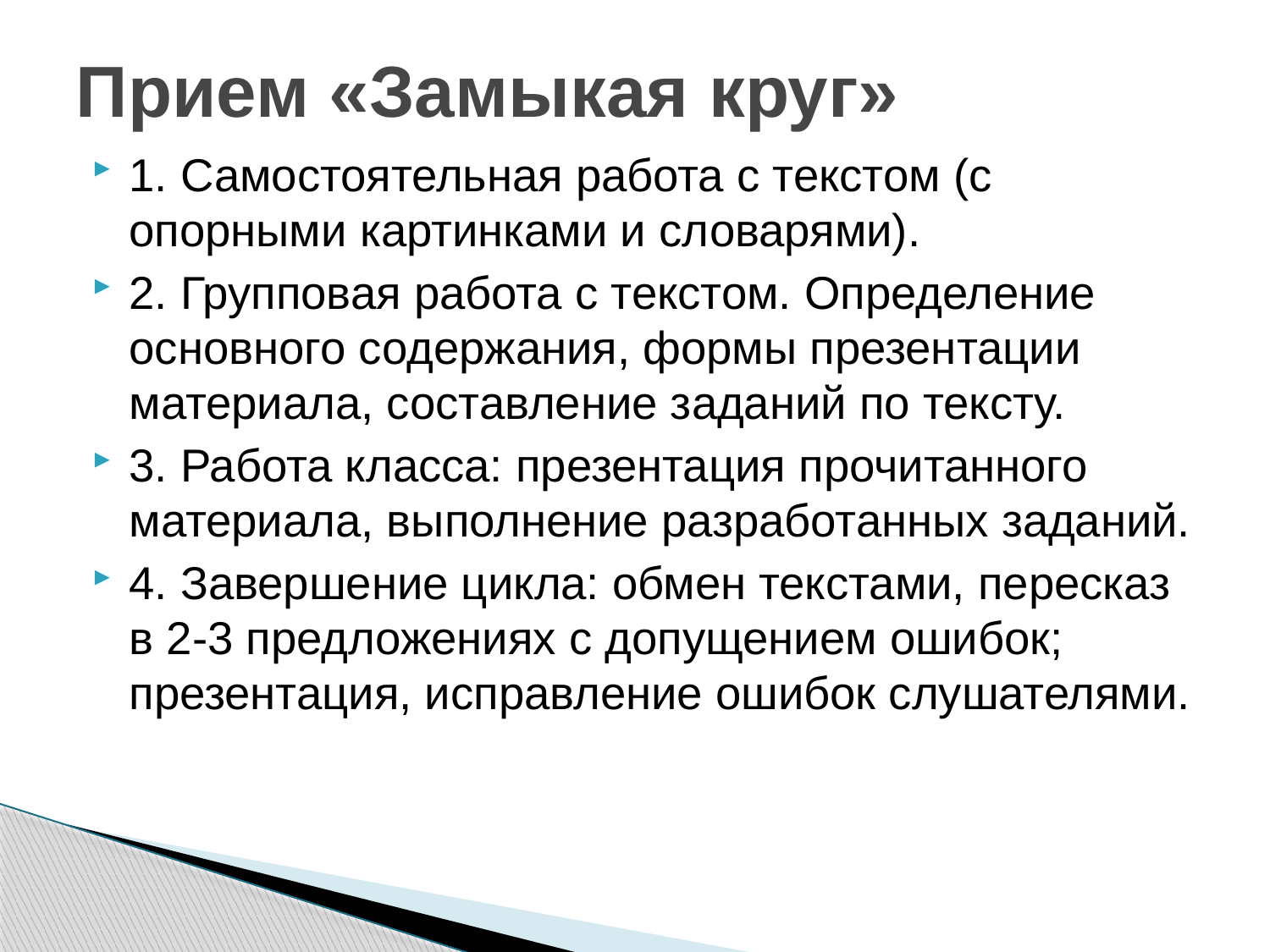

# Прием «Замыкая круг»
1. Самостоятельная работа с текстом (с опорными картинками и словарями).
2. Групповая работа с текстом. Определение основного содержания, формы презентации материала, составление заданий по тексту.
3. Работа класса: презентация прочитанного материала, выполнение разработанных заданий.
4. Завершение цикла: обмен текстами, пересказ в 2-3 предложениях с допущением ошибок; презентация, исправление ошибок слушателями.